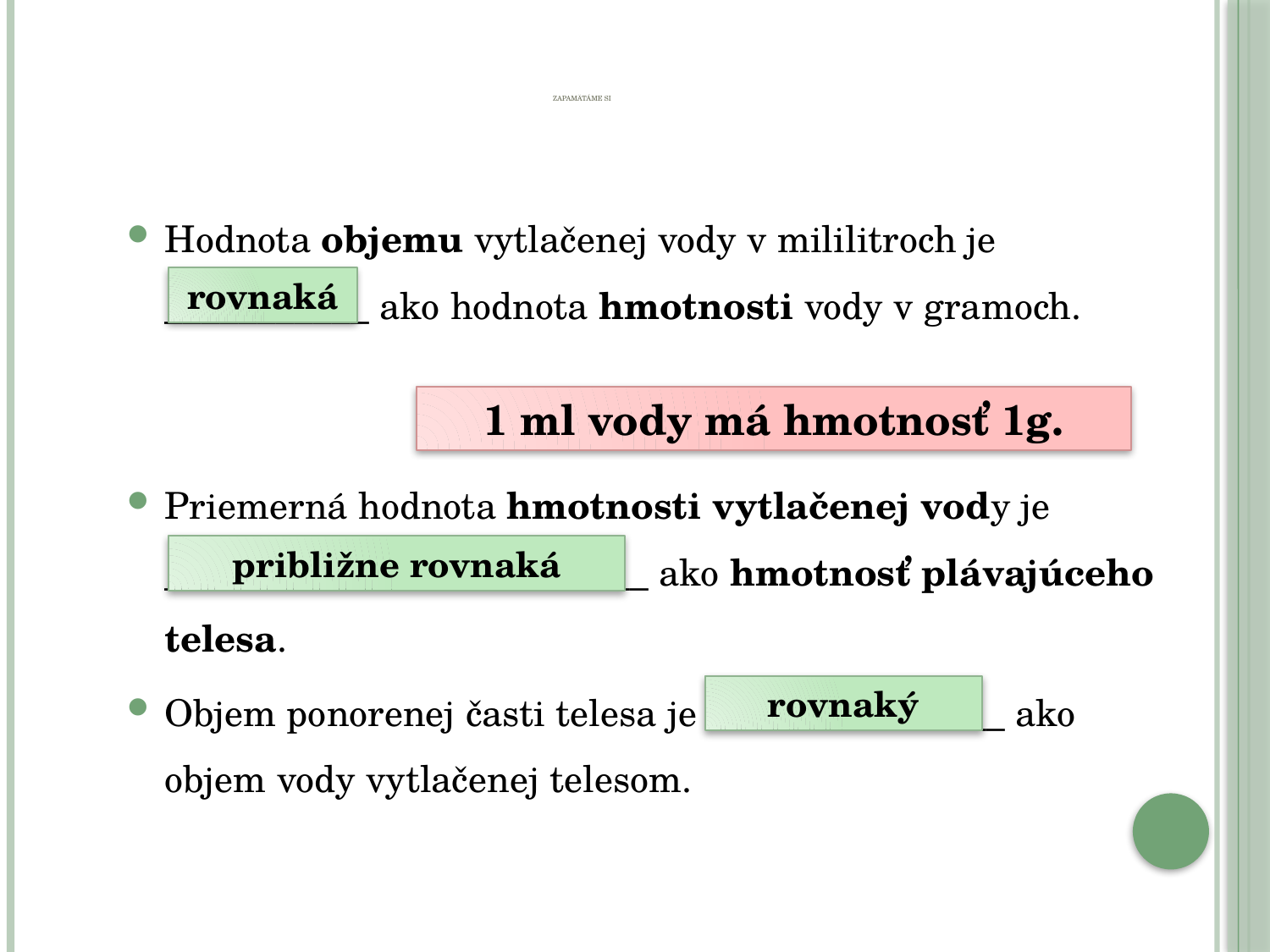

# Zapamätáme si

Hodnota objemu vytlačenej vody v mililitroch je ___________ ako hodnota hmotnosti vody v gramoch.

Priemerná hodnota hmotnosti vytlačenej vody je __________________________ ako hmotnosť plávajúceho telesa.
Objem ponorenej časti telesa je ________________ ako objem vody vytlačenej telesom.

rovnaká
1 ml vody má hmotnosť 1g.
približne rovnaká
rovnaký